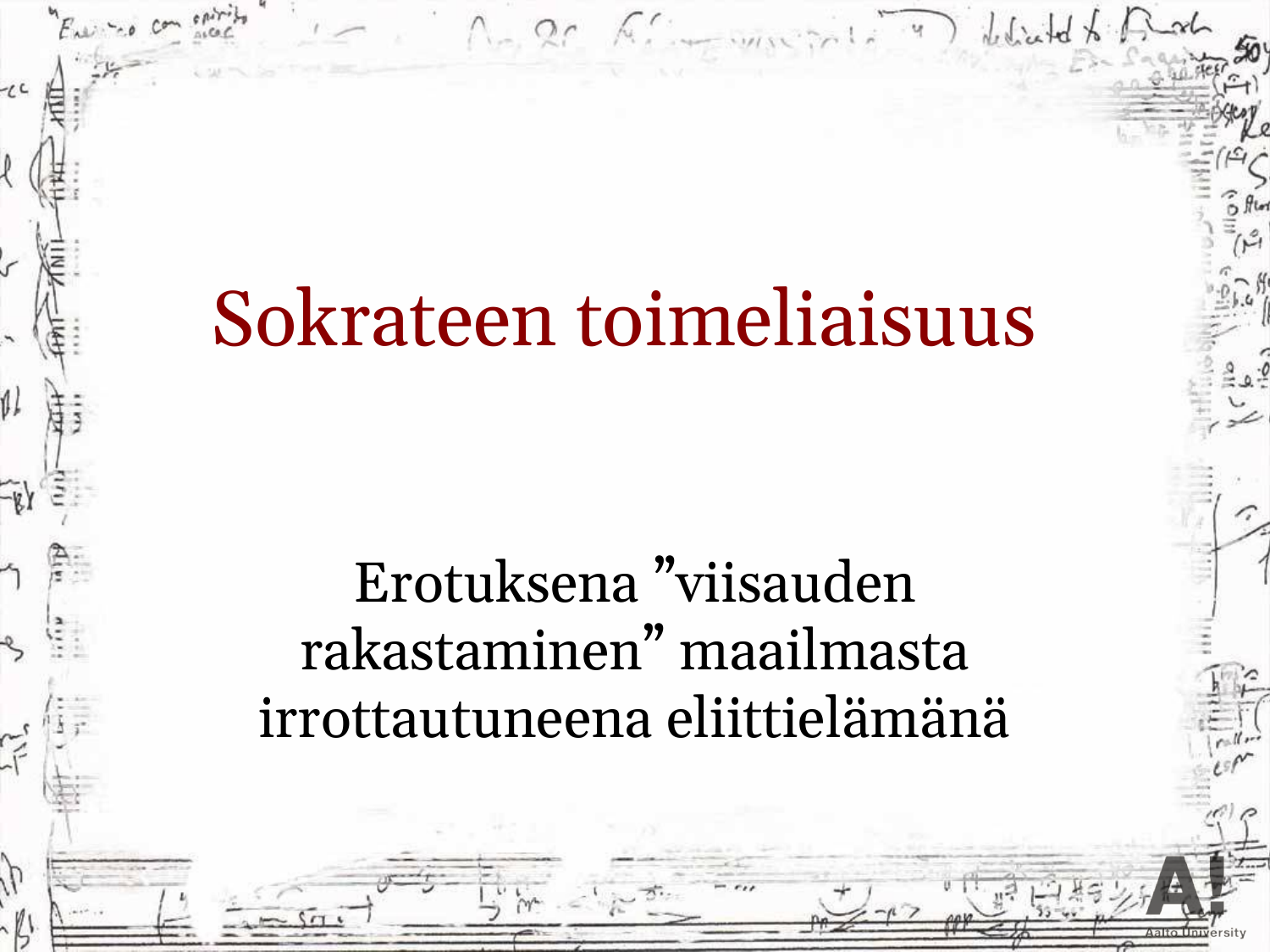

# Sokrateen toimeliaisuus
Erotuksena ”viisauden rakastaminen” maailmasta irrottautuneena eliittielämänä